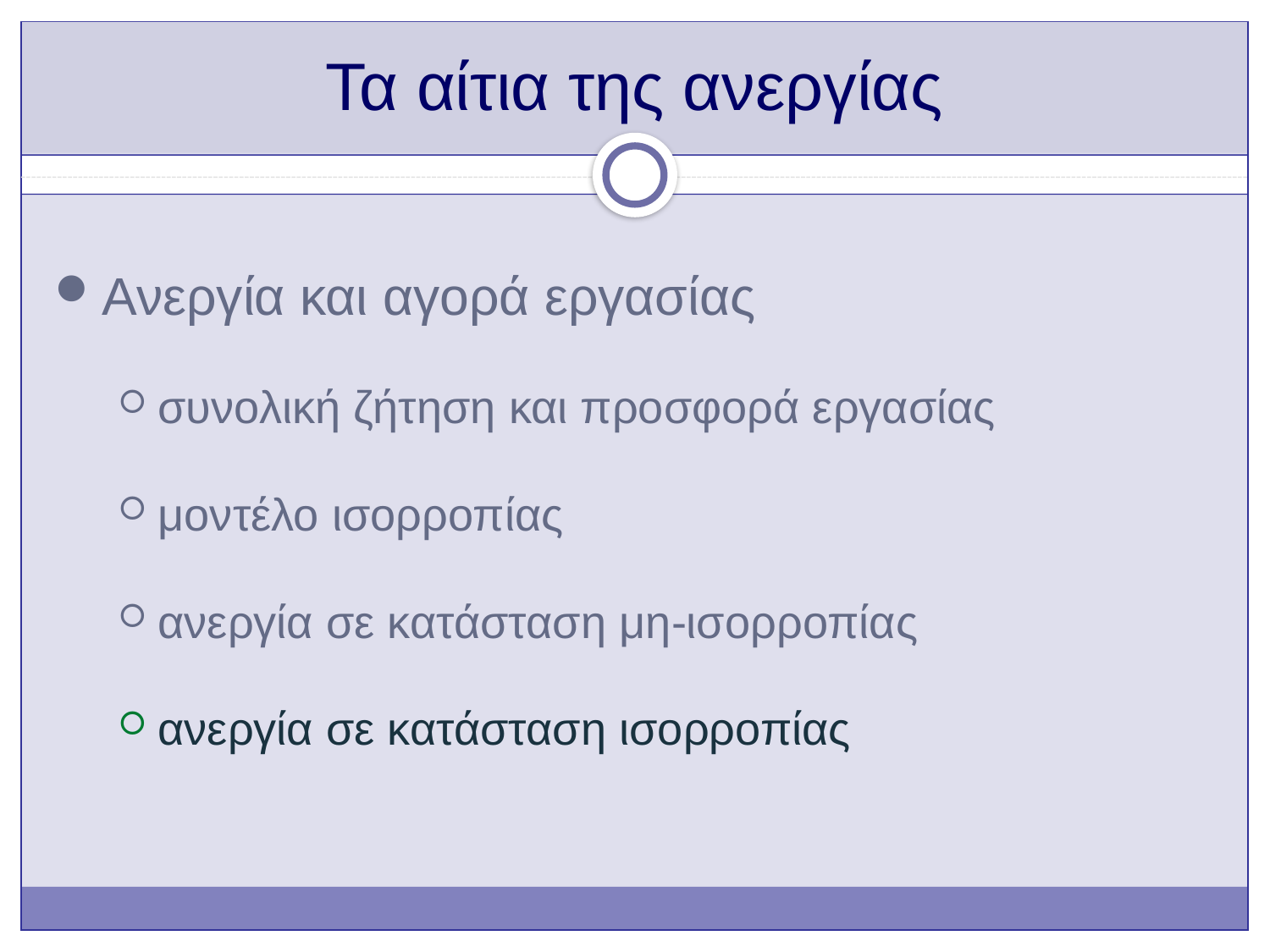

# Τα αίτια της ανεργίας
Ανεργία και αγορά εργασίας
συνολική ζήτηση και προσφορά εργασίας
μοντέλο ισορροπίας
ανεργία σε κατάσταση μη-ισορροπίας
ανεργία σε κατάσταση ισορροπίας